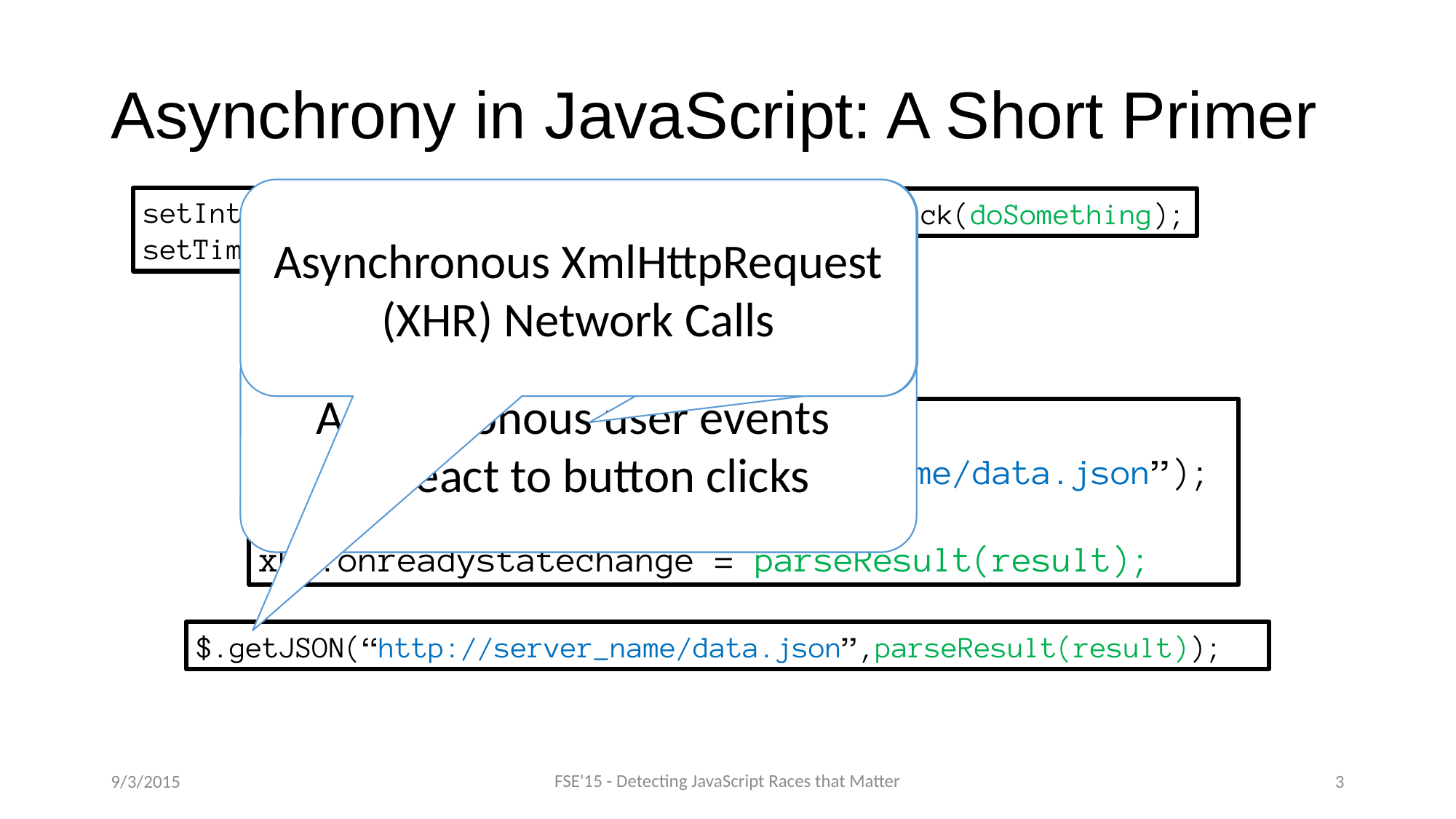

# Asynchrony in JavaScript: A Short Primer
Asynchronous XmlHttpRequest (XHR) Network Calls
Asynchronous XmlHttpRequest (XHR) Network Calls
setInterval(doSomething, 1000);
setTimeout(doSomething, 1000);
onClick(doSomething);
Asynchronous user events
to react to button clicks
Asynchronous Timed Events
var xhr = new XMLHttpRequest();
xhr.open(“GET”, “http://server_name/data.json”);
xhr.send();
xhr.onreadystatechange = parseResult(result);
$.getJSON(“http://server_name/data.json”,parseResult(result));
FSE'15 - Detecting JavaScript Races that Matter
9/3/2015
3